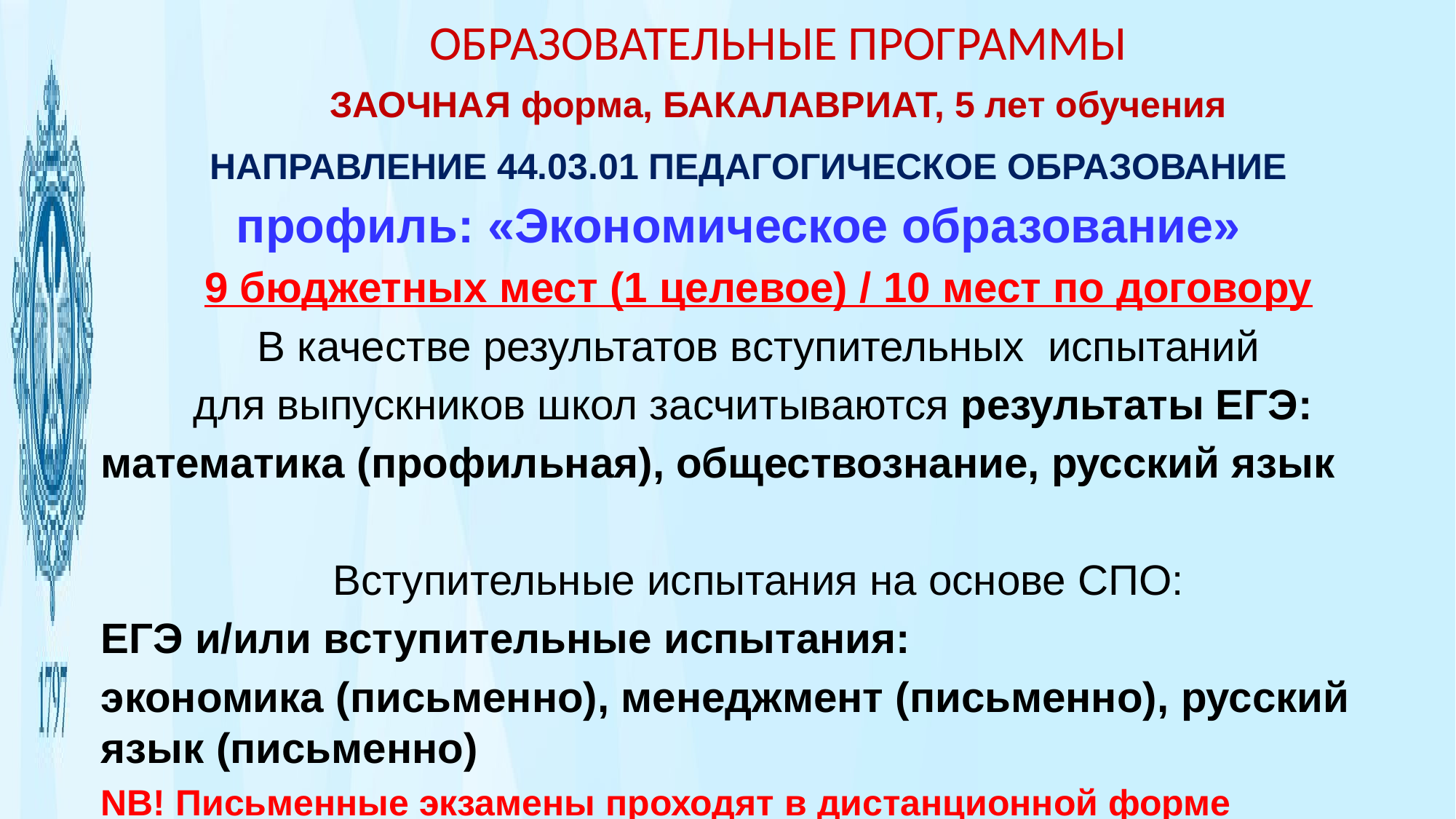

ОБРАЗОВАТЕЛЬНЫЕ ПРОГРАММЫ
ЗАОЧНАЯ форма, БАКАЛАВРИАТ, 5 лет обучения

НАПРАВЛЕНИЕ 44.03.01 ПЕДАГОГИЧЕСКОЕ ОБРАЗОВАНИЕ
профиль: «Экономическое образование»
9 бюджетных мест (1 целевое) / 10 мест по договору
 В качестве результатов вступительных  испытаний
для выпускников школ засчитываются результаты ЕГЭ:
математика (профильная), обществознание, русский язык

Вступительные испытания на основе СПО:
ЕГЭ и/или вступительные испытания:
экономика (письменно), менеджмент (письменно), русский язык (письменно)
NB! Письменные экзамены проходят в дистанционной форме